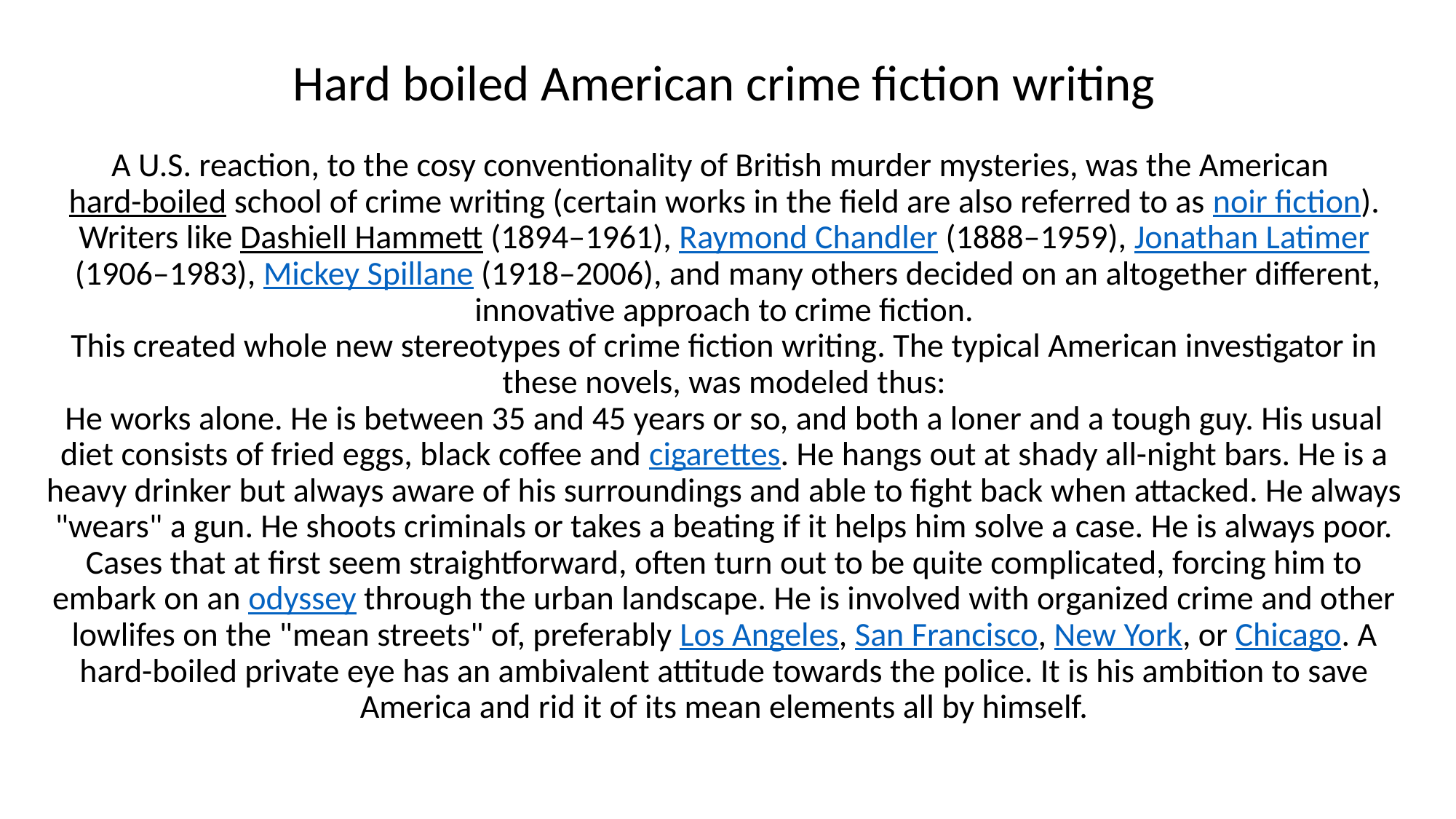

# Hard boiled American crime fiction writing A U.S. reaction, to the cosy conventionality of British murder mysteries, was the American hard-boiled school of crime writing (certain works in the field are also referred to as noir fiction). Writers like Dashiell Hammett (1894–1961), Raymond Chandler (1888–1959), Jonathan Latimer (1906–1983), Mickey Spillane (1918–2006), and many others decided on an altogether different, innovative approach to crime fiction. This created whole new stereotypes of crime fiction writing. The typical American investigator in these novels, was modeled thus: He works alone. He is between 35 and 45 years or so, and both a loner and a tough guy. His usual diet consists of fried eggs, black coffee and cigarettes. He hangs out at shady all-night bars. He is a heavy drinker but always aware of his surroundings and able to fight back when attacked. He always "wears" a gun. He shoots criminals or takes a beating if it helps him solve a case. He is always poor. Cases that at first seem straightforward, often turn out to be quite complicated, forcing him to embark on an odyssey through the urban landscape. He is involved with organized crime and other lowlifes on the "mean streets" of, preferably Los Angeles, San Francisco, New York, or Chicago. A hard-boiled private eye has an ambivalent attitude towards the police. It is his ambition to save America and rid it of its mean elements all by himself.